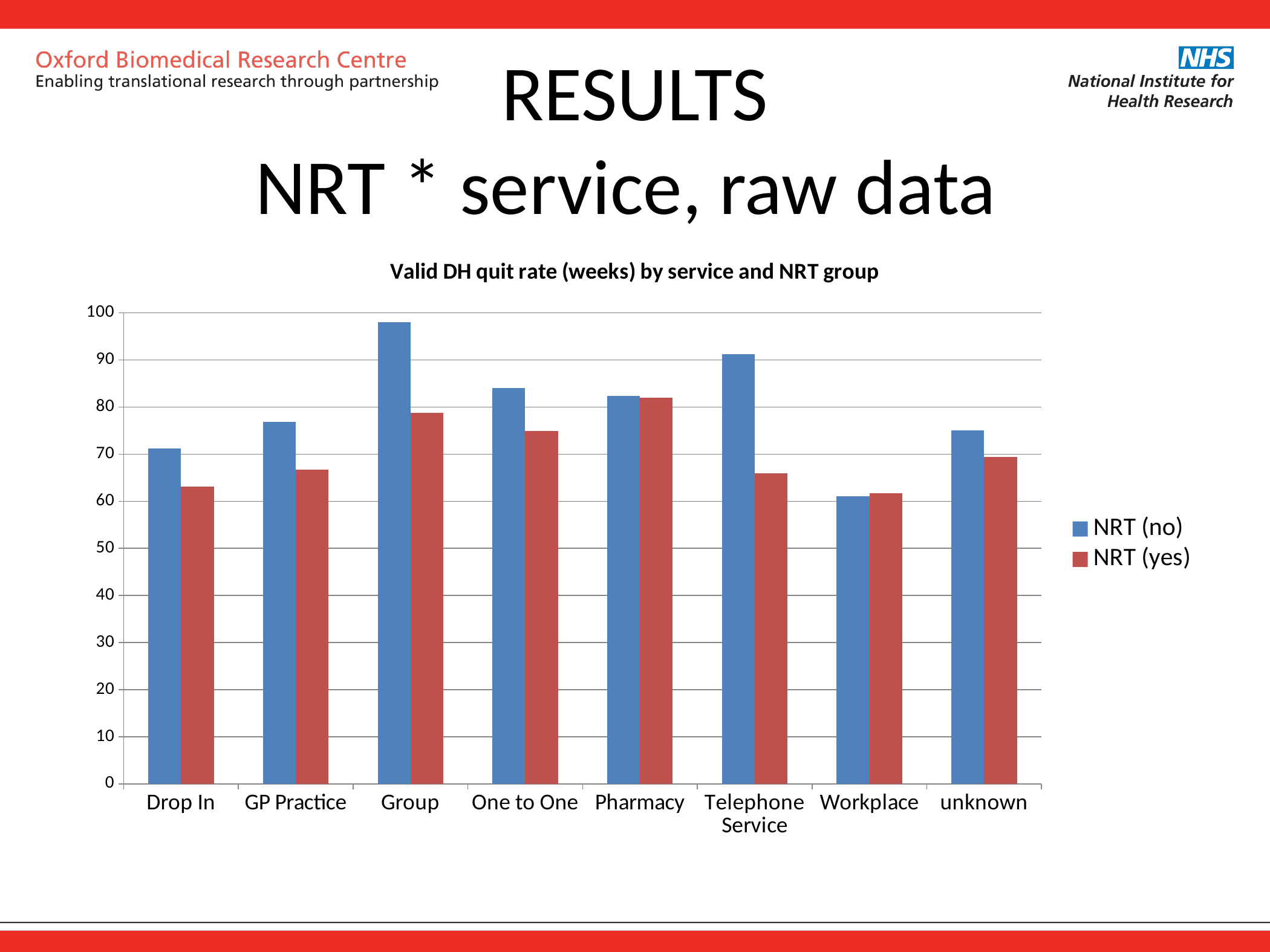

# RESULTS NRT * service, raw data

### Chart: Valid DH quit rate (weeks) by service and NRT group

| Category | NRT (no) | NRT (yes) |
|---|---|---|
| Drop In | 71.18 | 63.14 |
| GP Practice | 76.85 | 66.65 |
| Group | 97.98 | 78.77 |
| One to One | 84.03 | 74.94 |
| Pharmacy | 82.36 | 81.99 |
| Telephone Service | 91.25 | 65.93 |
| Workplace | 61.11 | 61.67 |
| unknown | 75.08 | 69.36 |